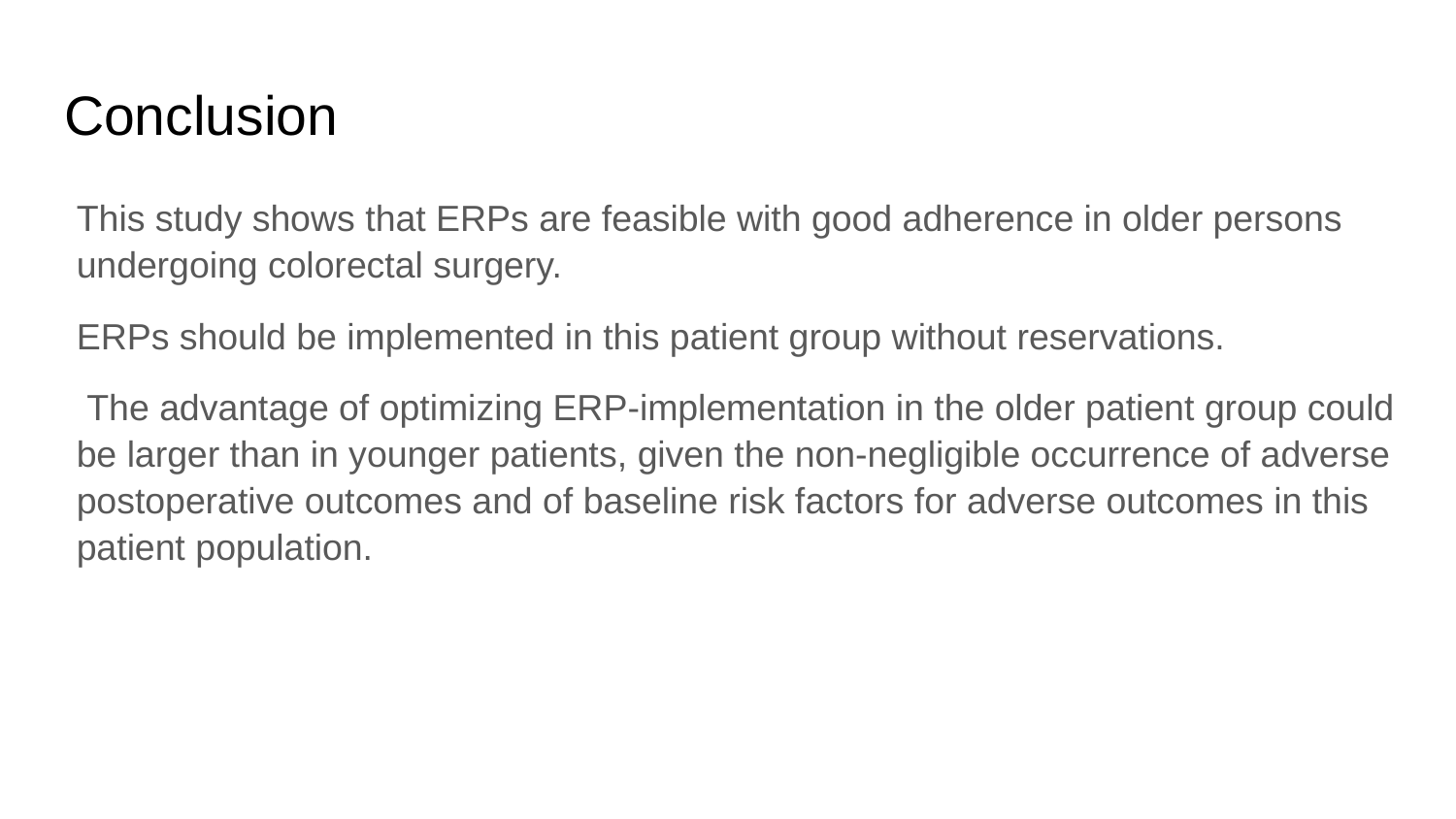

# Conclusion
This study shows that ERPs are feasible with good adherence in older persons undergoing colorectal surgery.
ERPs should be implemented in this patient group without reservations.
 The advantage of optimizing ERP-implementation in the older patient group could be larger than in younger patients, given the non-negligible occurrence of adverse postoperative outcomes and of baseline risk factors for adverse outcomes in this patient population.